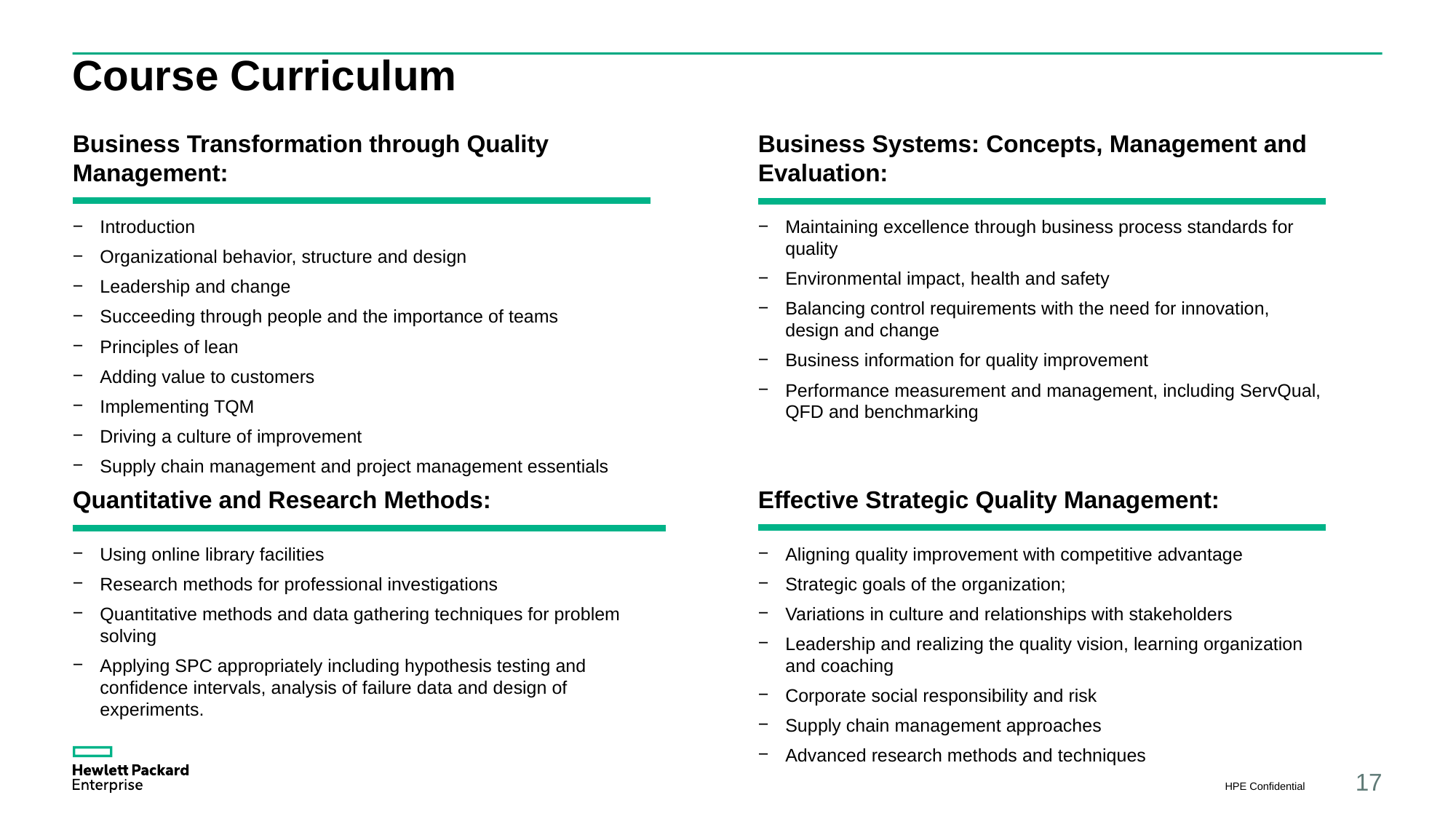

# Course Curriculum
Business Transformation through Quality Management:

Introduction
Organizational behavior, structure and design
Leadership and change
Succeeding through people and the importance of teams
Principles of lean
Adding value to customers
Implementing TQM
Driving a culture of improvement
Supply chain management and project management essentials
Business Systems: Concepts, Management and Evaluation:

Maintaining excellence through business process standards for quality
Environmental impact, health and safety
Balancing control requirements with the need for innovation, design and change
Business information for quality improvement
Performance measurement and management, including ServQual, QFD and benchmarking
Quantitative and Research Methods:

Using online library facilities
Research methods for professional investigations
Quantitative methods and data gathering techniques for problem solving
Applying SPC appropriately including hypothesis testing and confidence intervals, analysis of failure data and design of experiments.
Effective Strategic Quality Management:

Aligning quality improvement with competitive advantage
Strategic goals of the organization;
Variations in culture and relationships with stakeholders
Leadership and realizing the quality vision, learning organization and coaching
Corporate social responsibility and risk
Supply chain management approaches
Advanced research methods and techniques
HPE Confidential
17